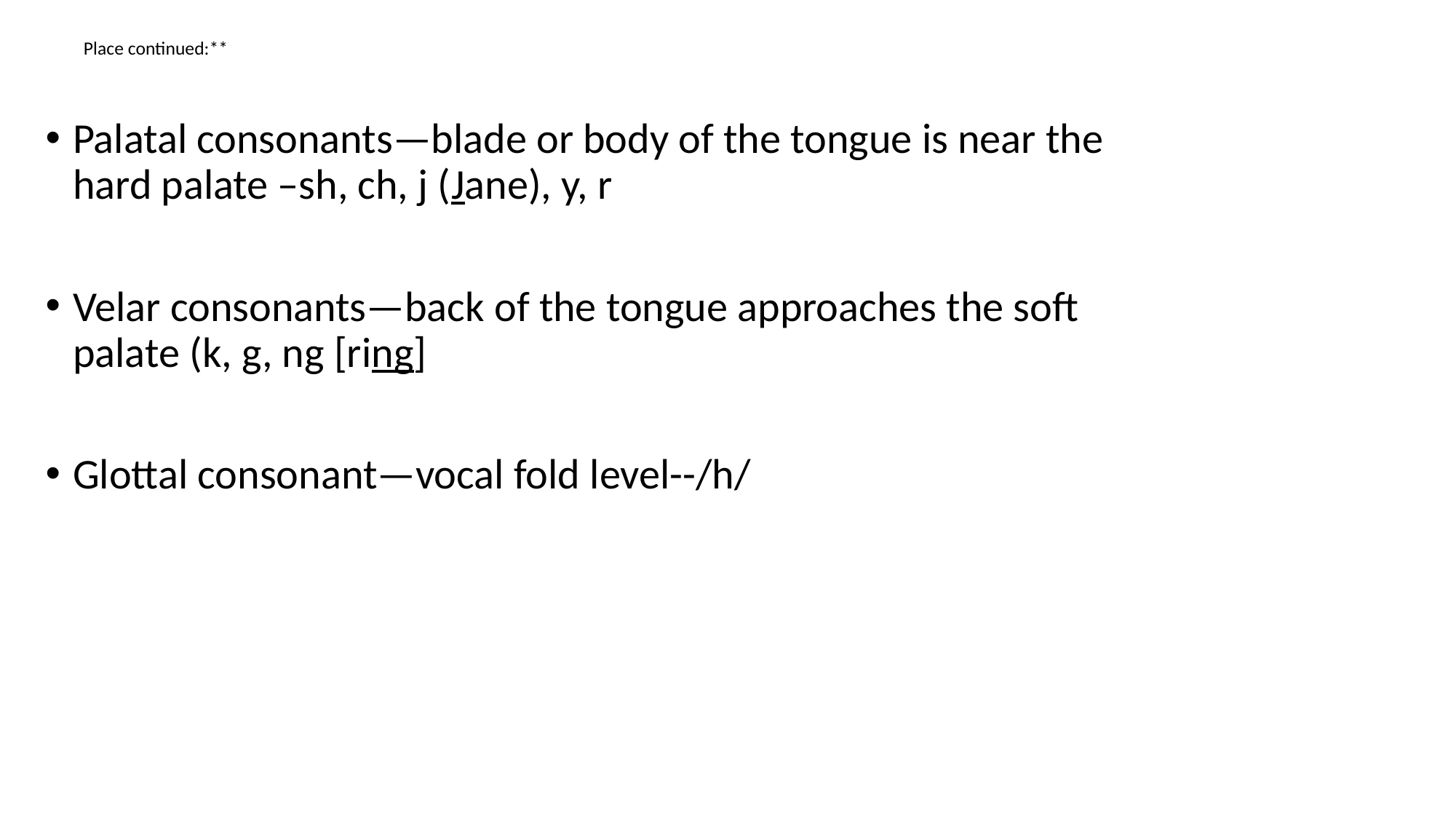

# Place continued:**
Palatal consonants—blade or body of the tongue is near the hard palate –sh, ch, j (Jane), y, r

Velar consonants—back of the tongue approaches the soft palate (k, g, ng [ring]

Glottal consonant—vocal fold level--/h/